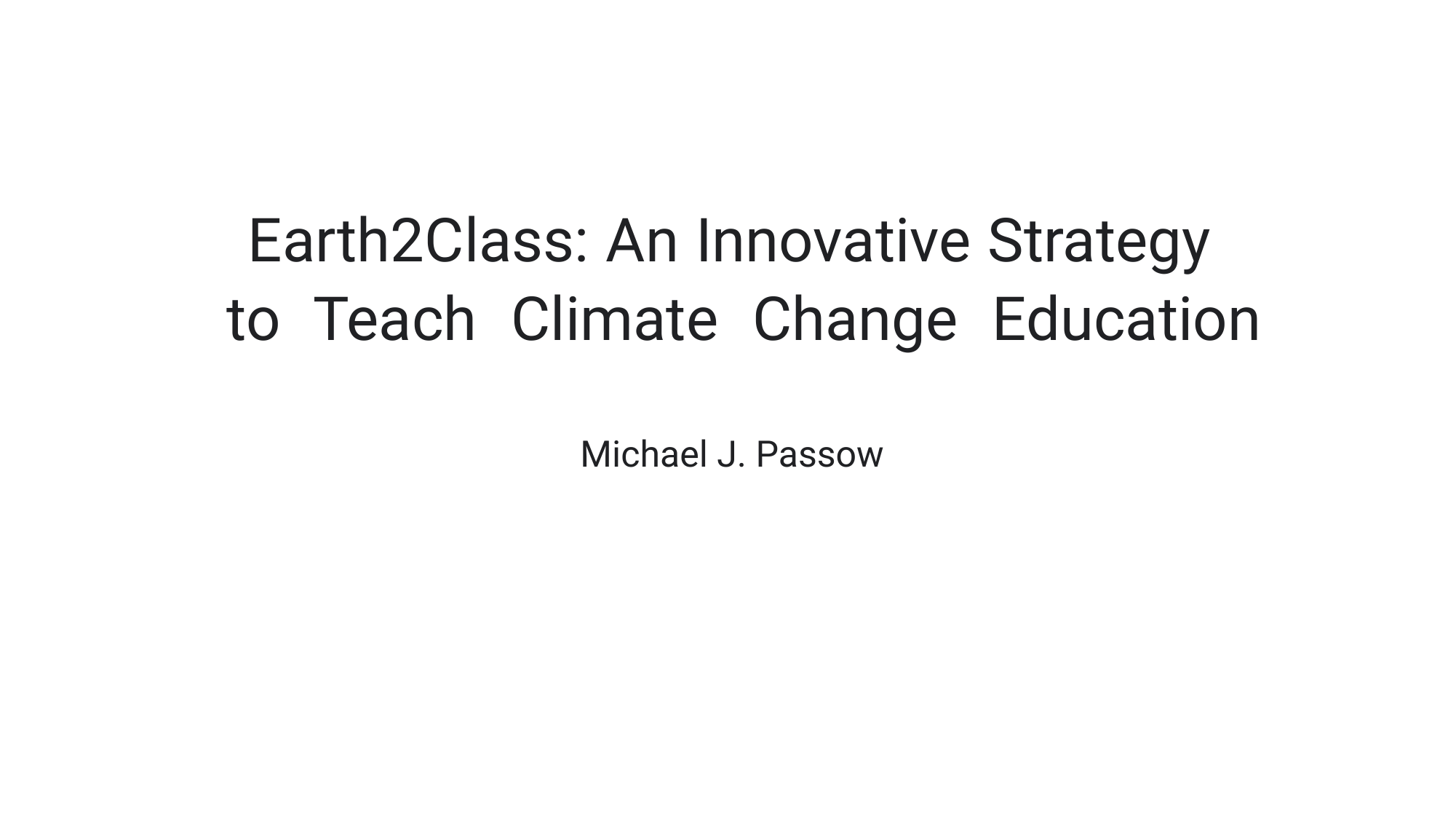

# Earth2Class: An Innovative Strategy     to Teach Climate Change Education
 Michael J. Passow